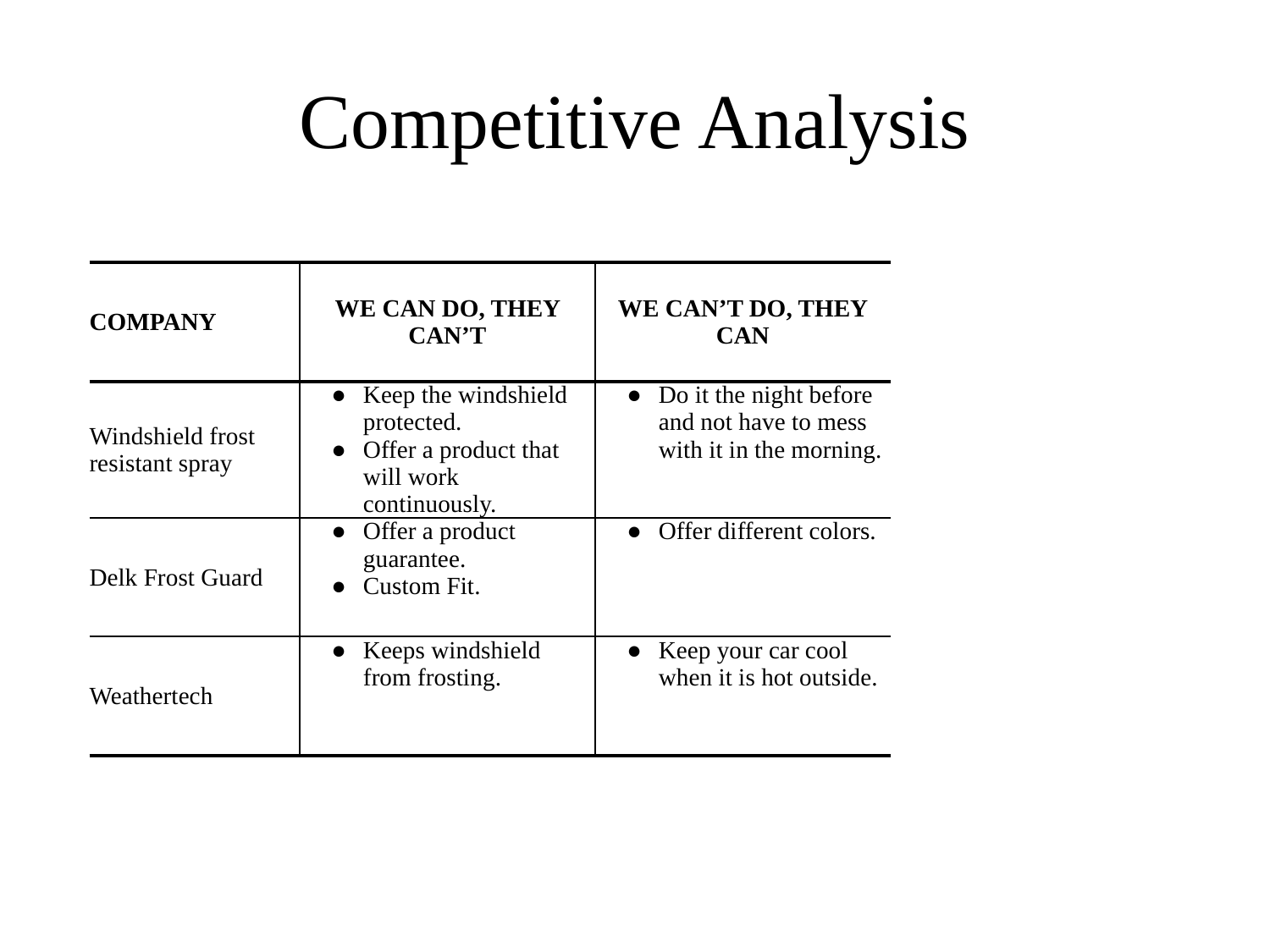

# Competitive Analysis
| COMPANY | WE CAN DO, THEY CAN’T | WE CAN’T DO, THEY CAN |
| --- | --- | --- |
| Windshield frost resistant spray | Keep the windshield protected. Offer a product that will work continuously. | Do it the night before and not have to mess with it in the morning. |
| Delk Frost Guard | Offer a product guarantee. Custom Fit. | Offer different colors. |
| Weathertech | Keeps windshield from frosting. | Keep your car cool when it is hot outside. |